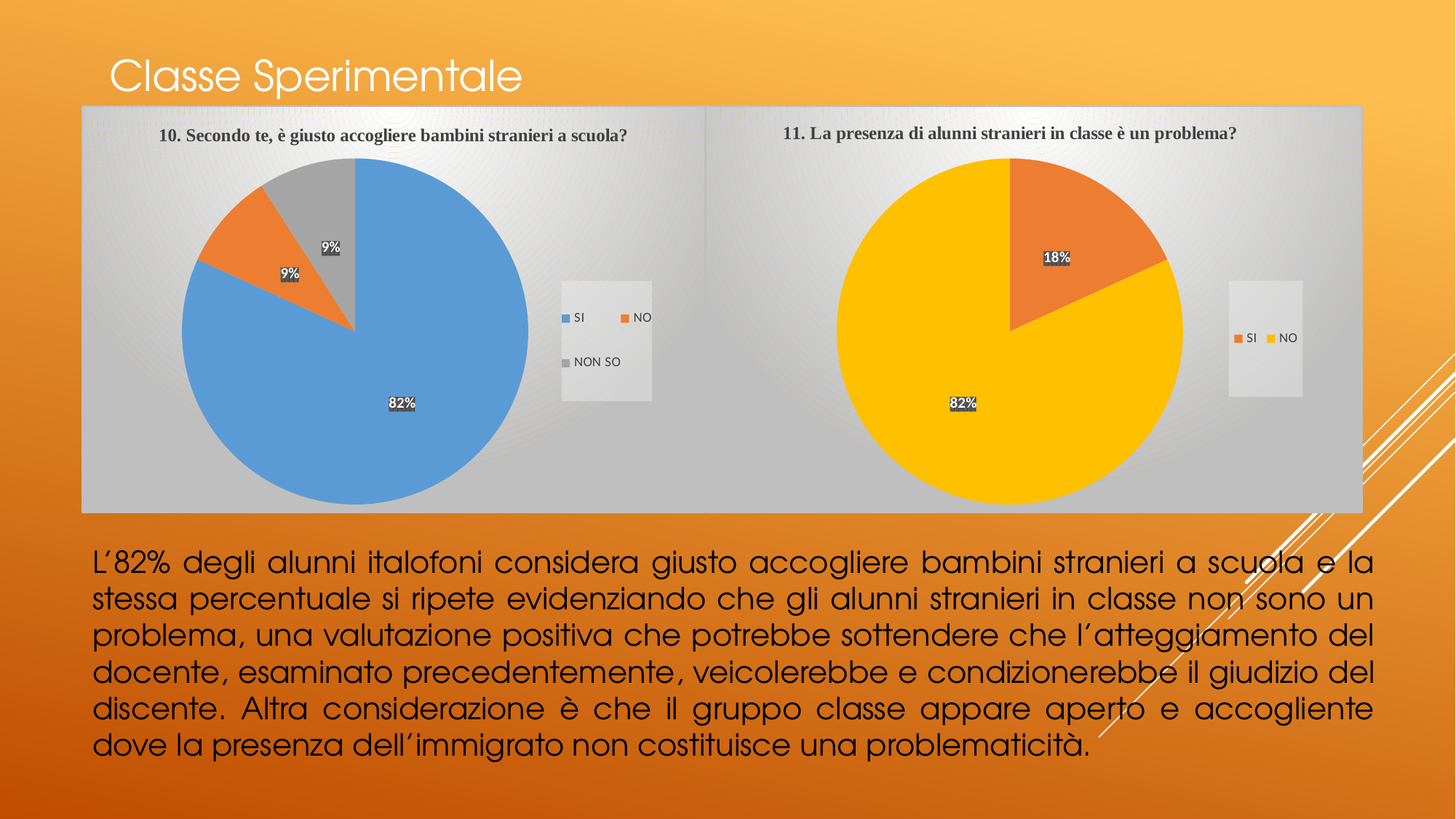

Classe Sperimentale

### Chart: 10. Secondo te, è giusto accogliere bambini stranieri a scuola?

| Category |  |
|---|---|
| SI | 9.0 |
| NO | 1.0 |
| NON SO | 1.0 |

### Chart: 11. La presenza di alunni stranieri in classe è un problema?

| Category |  |
|---|---|
| SI | 2.0 |
| NO | 9.0 |
# L’82% degli alunni italofoni considera giusto accogliere bambini stranieri a scuola e la stessa percentuale si ripete evidenziando che gli alunni stranieri in classe non sono un problema, una valutazione positiva che potrebbe sottendere che l’atteggiamento del docente, esaminato precedentemente, veicolerebbe e condizionerebbe il giudizio del discente. Altra considerazione è che il gruppo classe appare aperto e accogliente dove la presenza dell’immigrato non costituisce una problematicità.